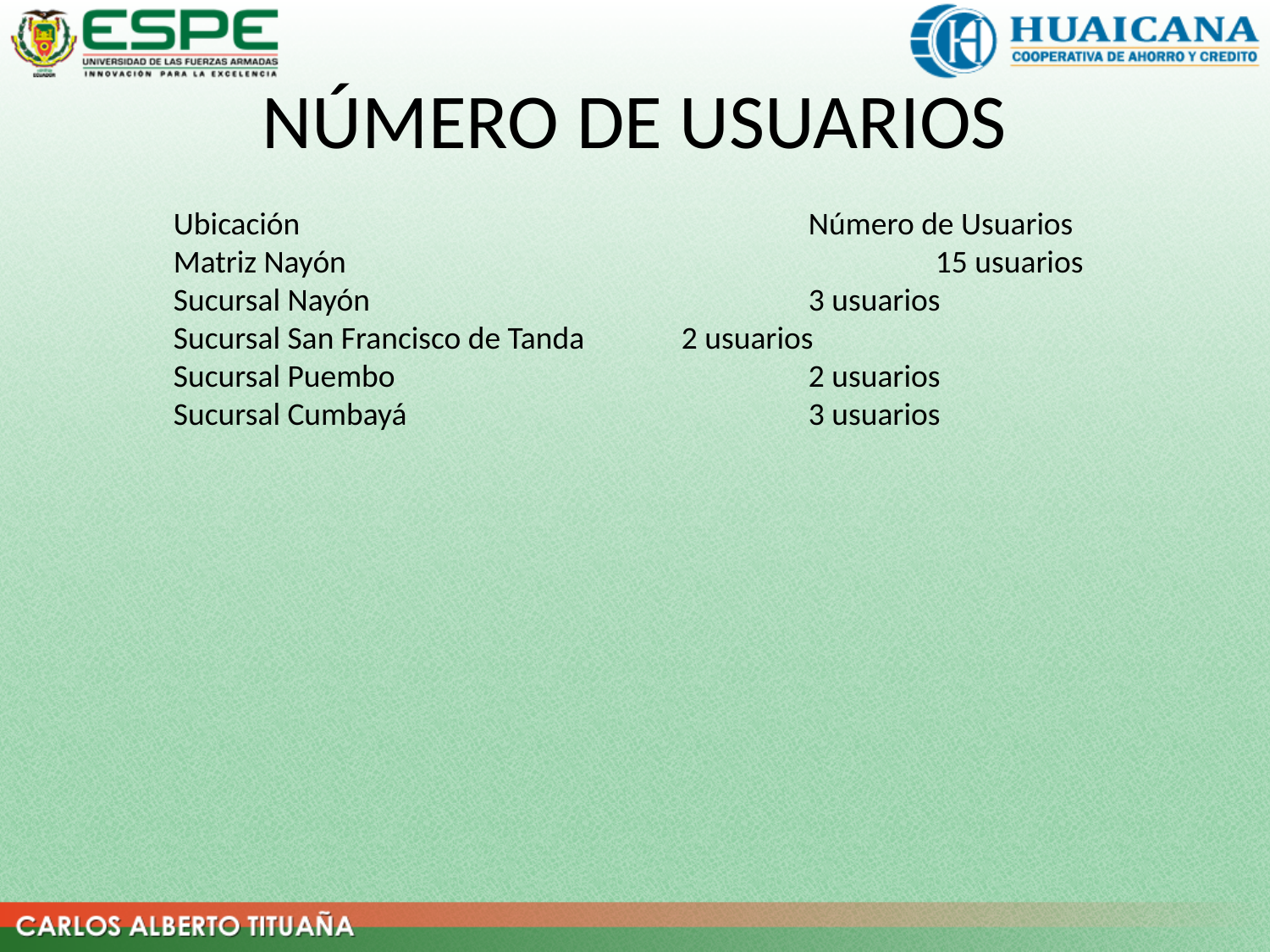

# NÚMERO DE USUARIOS
Ubicación					Número de Usuarios
Matriz Nayón					15 usuarios
Sucursal Nayón				3 usuarios
Sucursal San Francisco de Tanda	2 usuarios
Sucursal Puembo				2 usuarios
Sucursal Cumbayá				3 usuarios